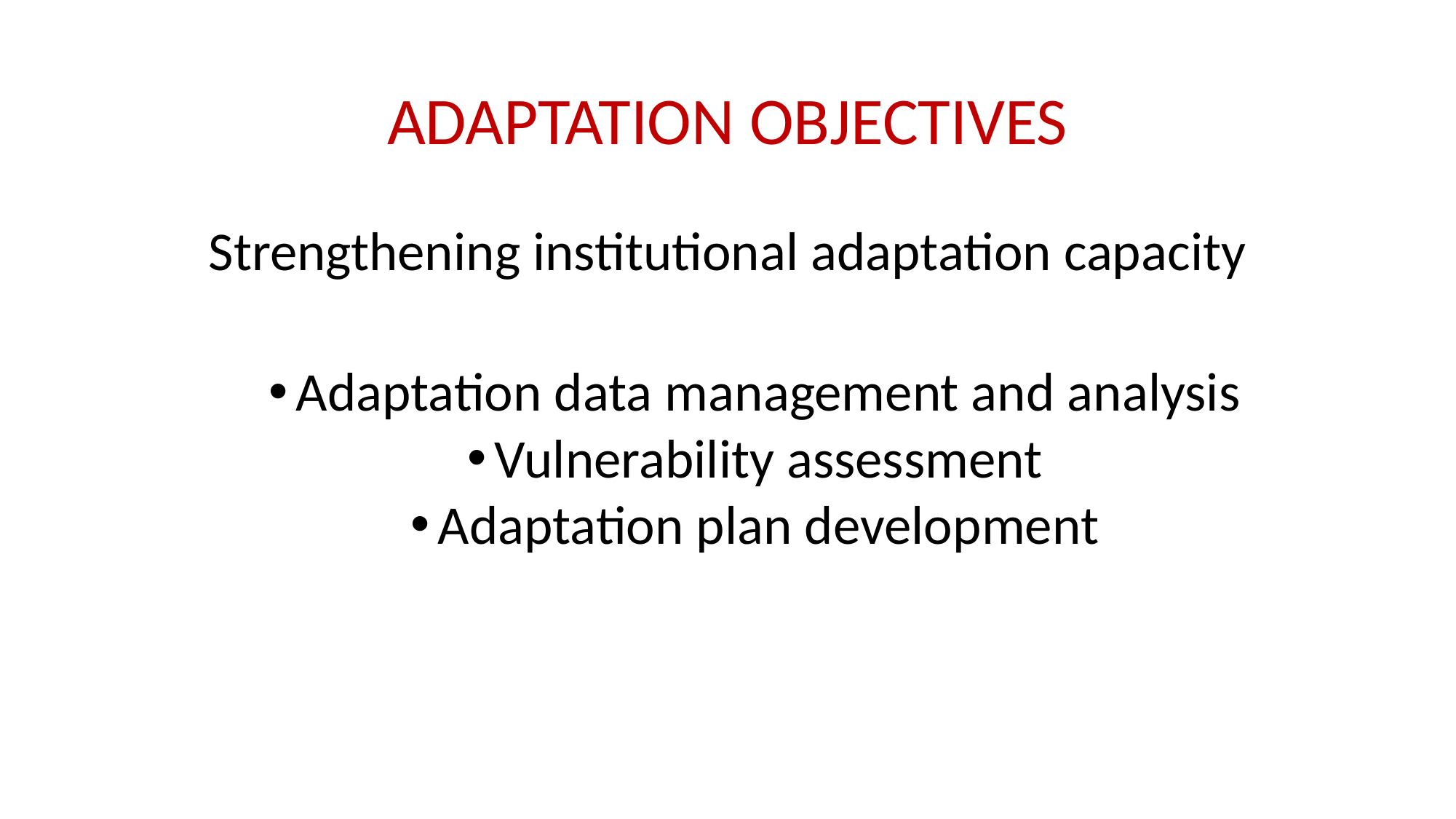

# ADAPTATION OBJECTIVES
Strengthening institutional adaptation capacity

Adaptation data management and analysis
Vulnerability assessment
Adaptation plan development